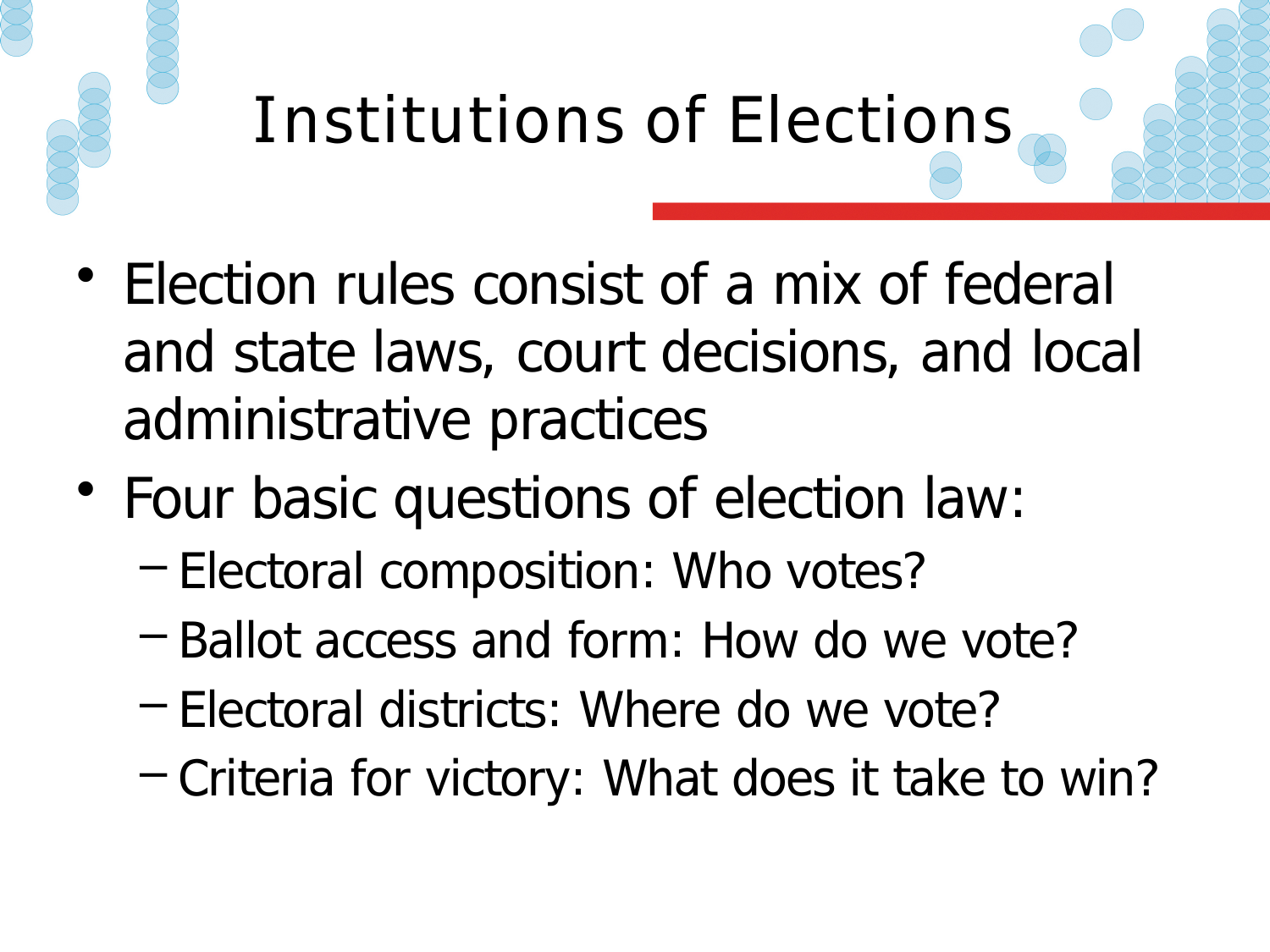

# Institutions of Elections
Election rules consist of a mix of federal and state laws, court decisions, and local administrative practices
Four basic questions of election law:
Electoral composition: Who votes?
Ballot access and form: How do we vote?
Electoral districts: Where do we vote?
Criteria for victory: What does it take to win?